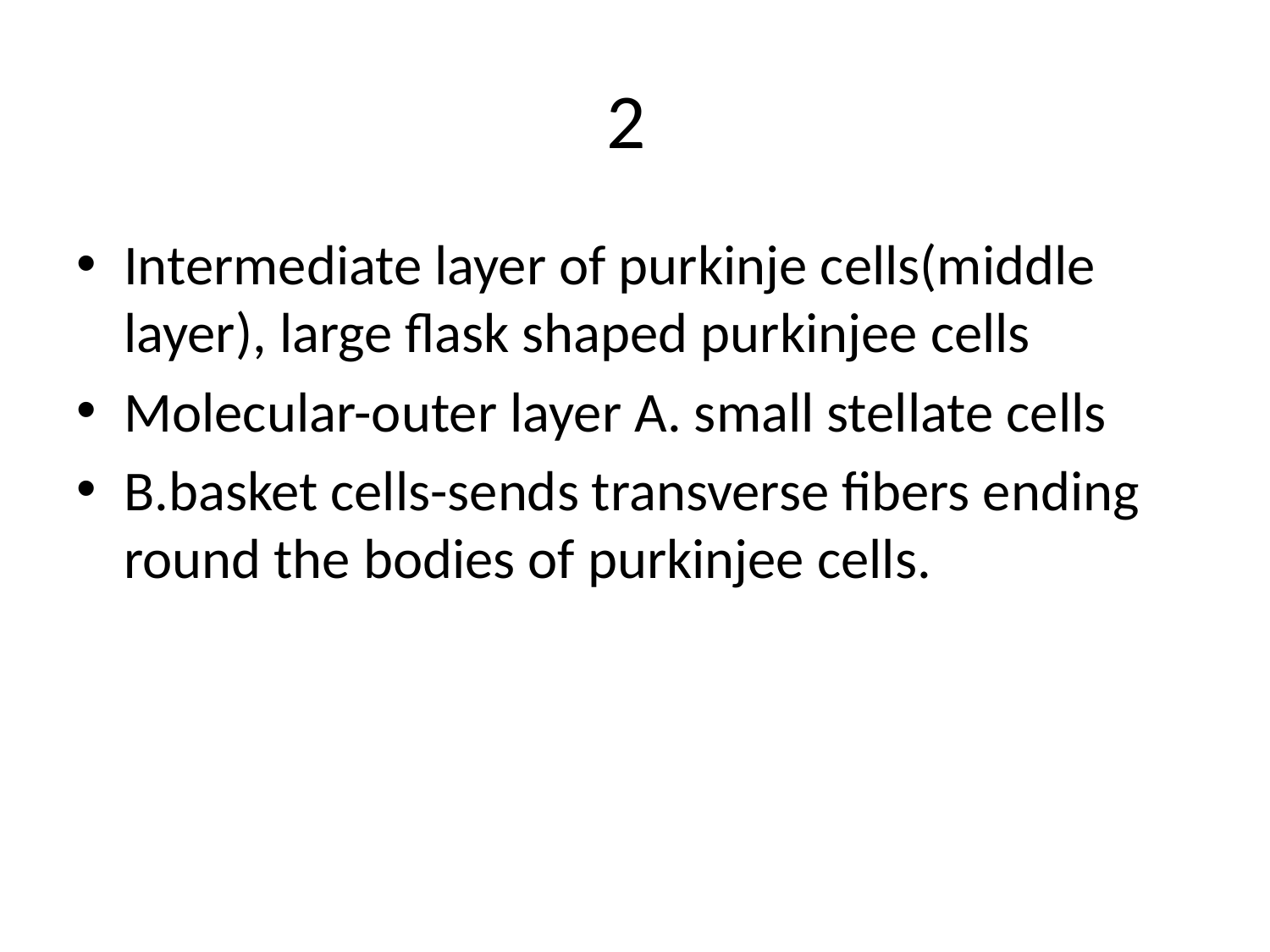

# 2
Intermediate layer of purkinje cells(middle layer), large flask shaped purkinjee cells
Molecular-outer layer A. small stellate cells
B.basket cells-sends transverse fibers ending round the bodies of purkinjee cells.